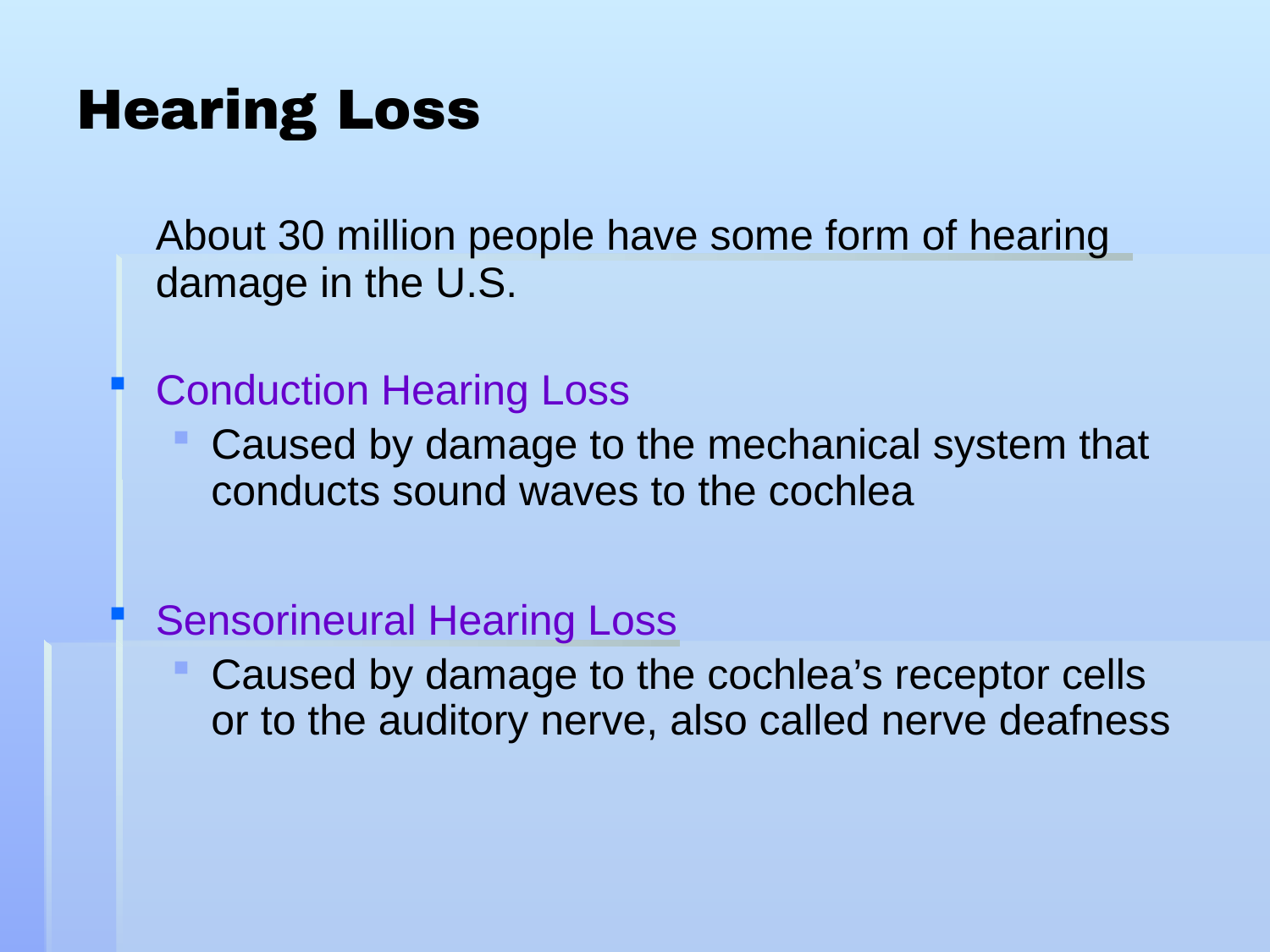

# Hearing Loss
	About 30 million people have some form of hearing damage in the U.S.

Conduction Hearing Loss
Caused by damage to the mechanical system that conducts sound waves to the cochlea

Sensorineural Hearing Loss
Caused by damage to the cochlea’s receptor cells or to the auditory nerve, also called nerve deafness